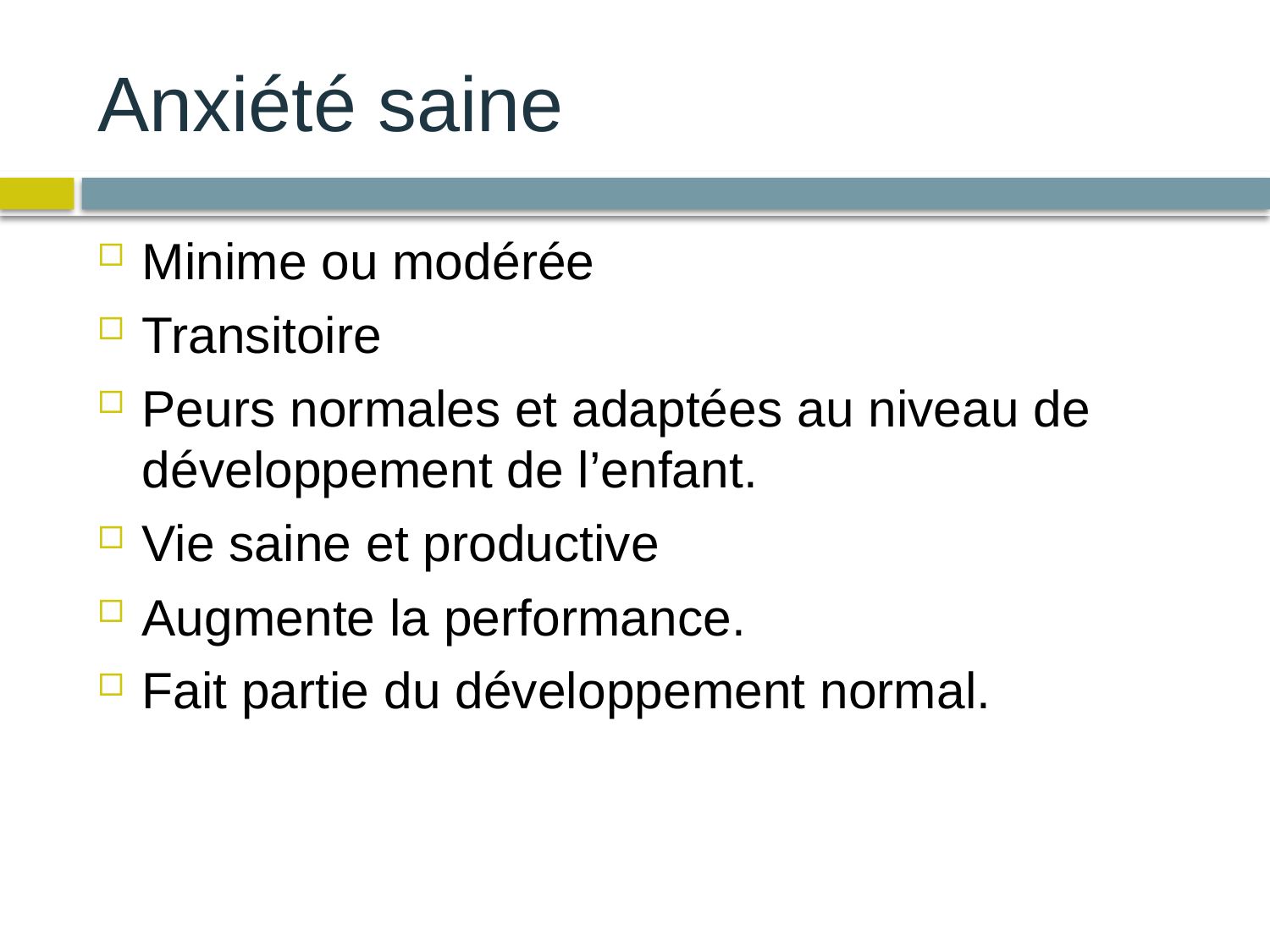

# Anxiété saine
Minime ou modérée
Transitoire
Peurs normales et adaptées au niveau de développement de l’enfant.
Vie saine et productive
Augmente la performance.
Fait partie du développement normal.